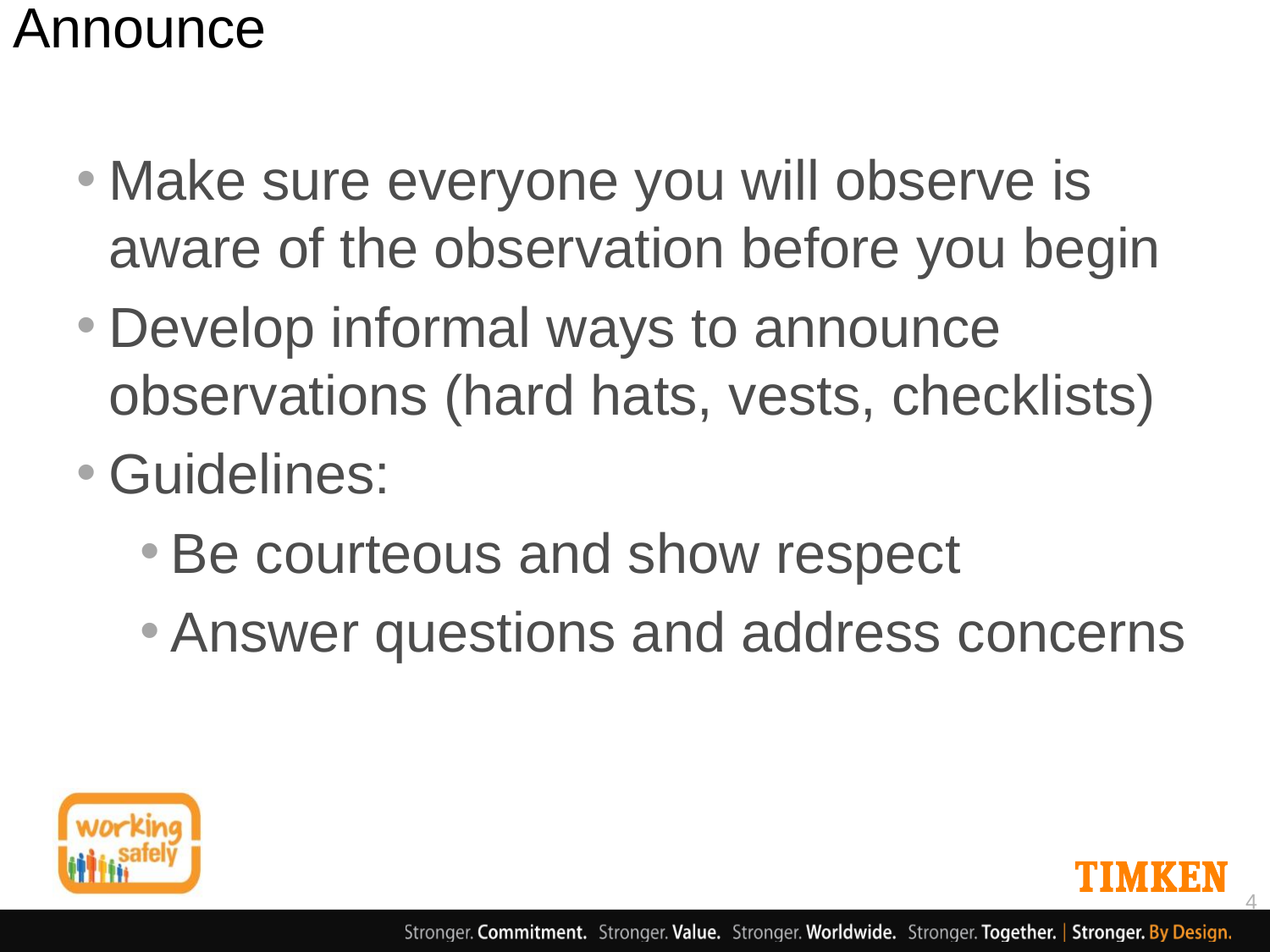

# Announce
Make sure everyone you will observe is aware of the observation before you begin
Develop informal ways to announce observations (hard hats, vests, checklists)
Guidelines:
Be courteous and show respect
Answer questions and address concerns
4